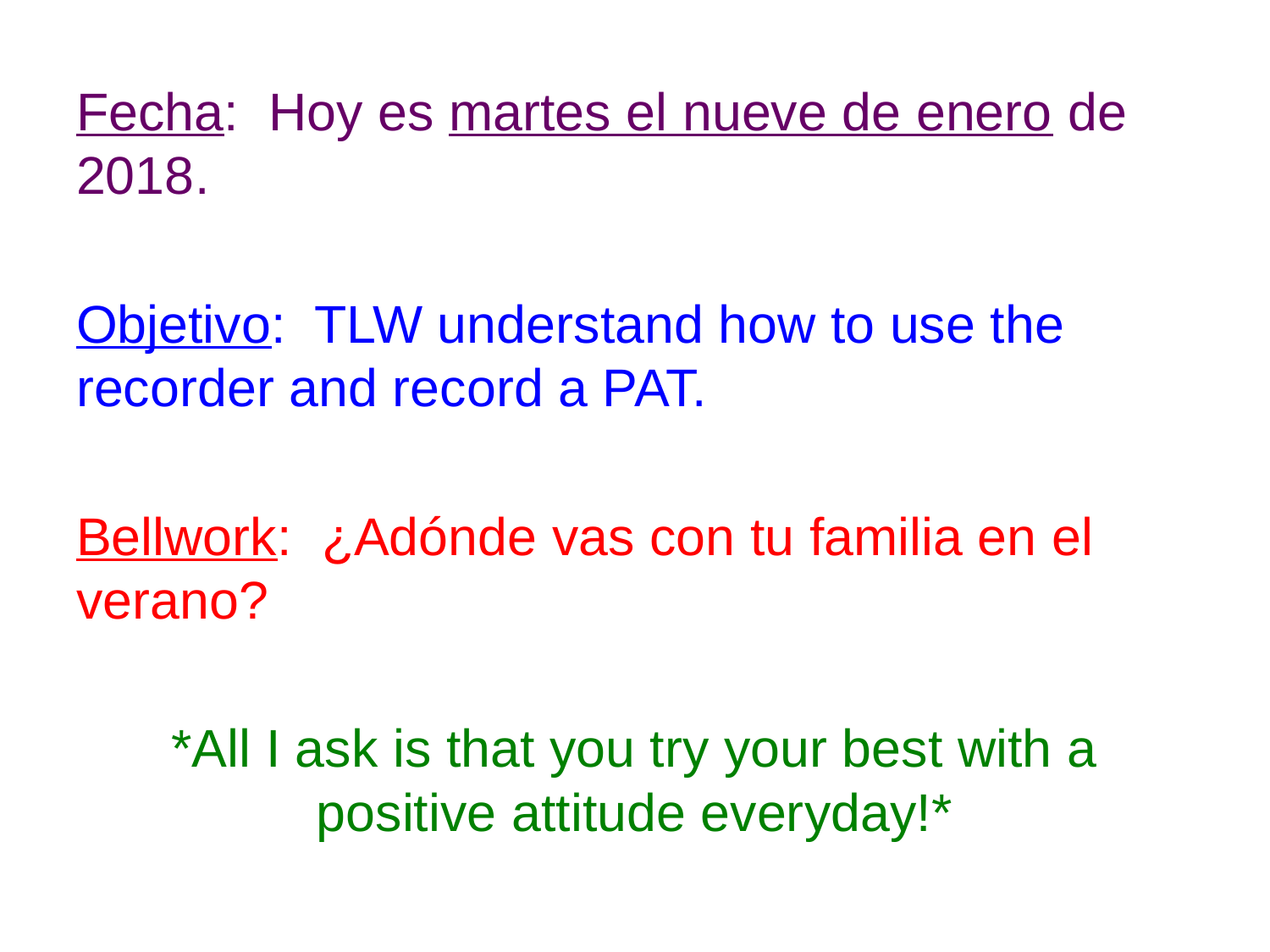

Fecha:  Hoy es martes el nueve de enero de 2018.

Objetivo:  TLW understand how to use the recorder and record a PAT.

Bellwork:  ¿Adónde vas con tu familia en el verano?

*All I ask is that you try your best with a positive attitude everyday!*